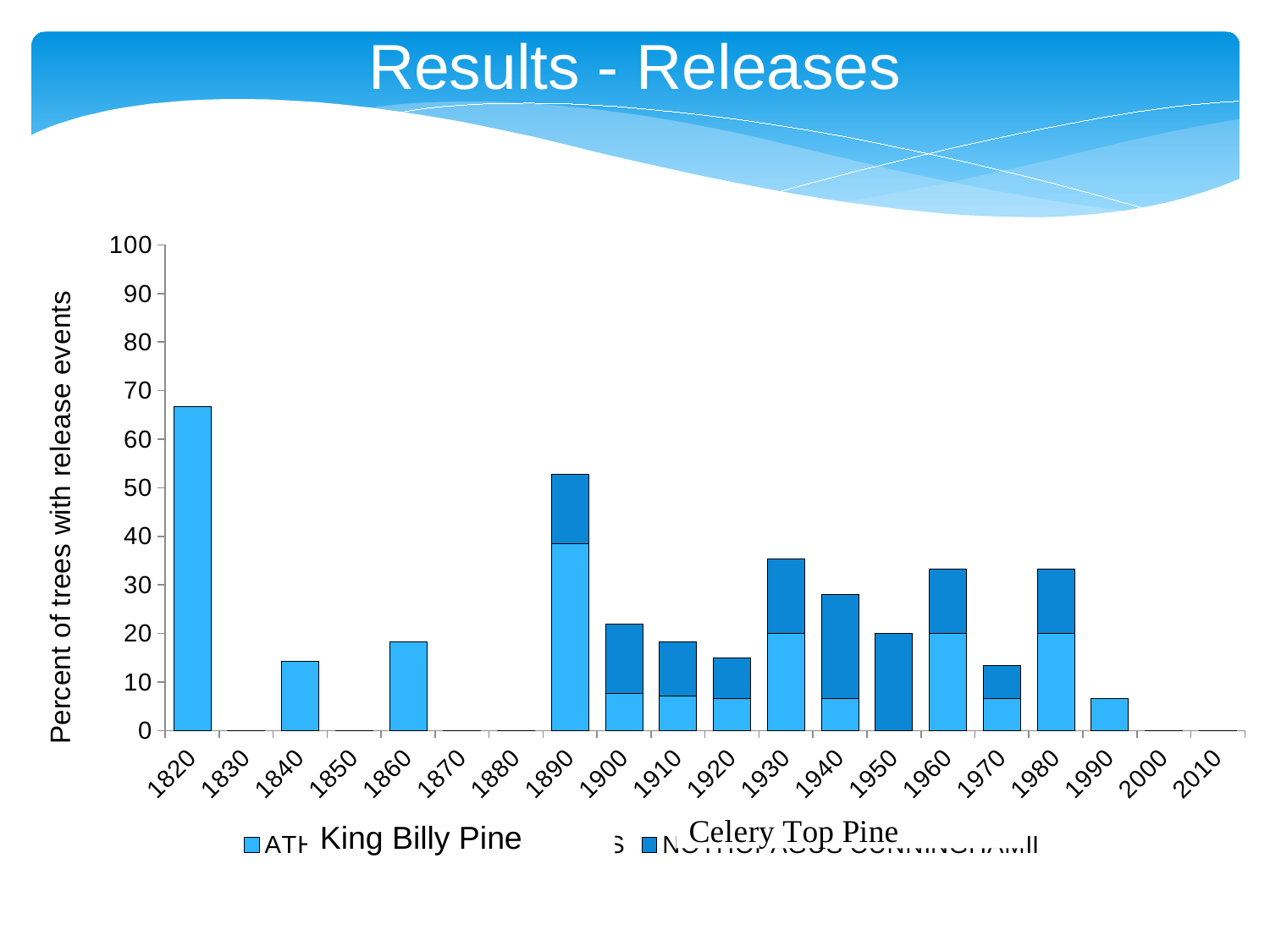

Results - Releases

### Chart

| Category | ATHROTAXIS SELAGINOIDES | NOTHOFAGUS CUNNINGHAMII |
|---|---|---|
| 1820 | 66.66666666666666 | 0.0 |
| 1830 | 0.0 | 0.0 |
| 1840 | 14.285714285714286 | 0.0 |
| 1850 | 0.0 | 0.0 |
| 1860 | 18.18181818181821 | 0.0 |
| 1870 | 0.0 | 0.0 |
| 1880 | 0.0 | 0.0 |
| 1890 | 38.461538461538446 | 14.285714285714286 |
| 1900 | 7.6923076923076925 | 14.285714285714286 |
| 1910 | 7.1428571428571415 | 11.111111111111095 |
| 1920 | 6.666666666666667 | 8.333333333333332 |
| 1930 | 20.0 | 15.384615384615385 |
| 1940 | 6.666666666666667 | 21.428571428571427 |
| 1950 | 0.0 | 20.0 |
| 1960 | 20.0 | 13.333333333333334 |
| 1970 | 6.666666666666667 | 6.666666666666667 |
| 1980 | 20.0 | 13.333333333333334 |
| 1990 | 6.666666666666667 | 0.0 |
| 2000 | 0.0 | 0.0 |
| 2010 | 0.0 | 0.0 |
King Billy Pine